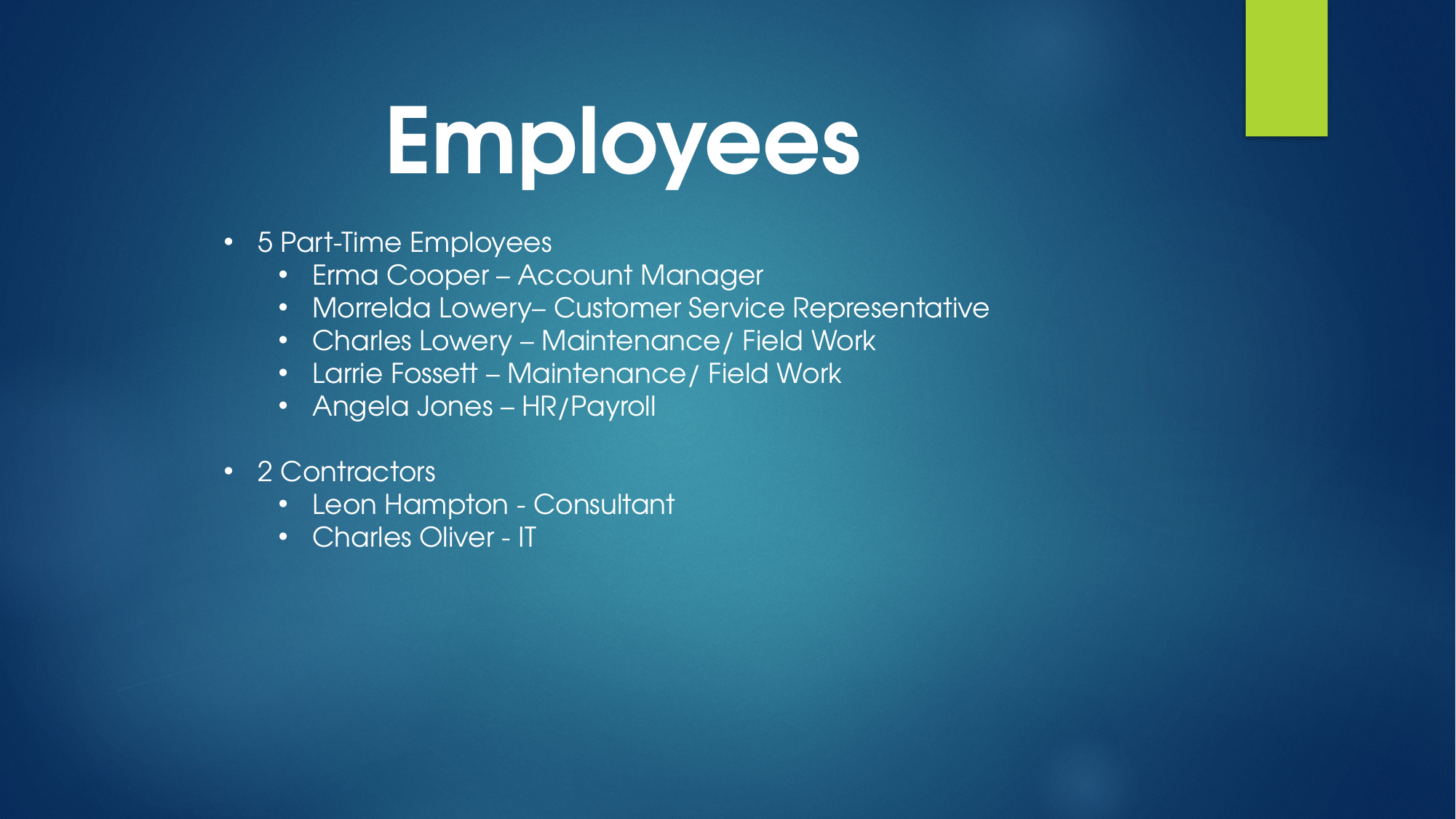

Employees

5 Part-Time Employees
Erma Cooper – Account Manager
Morrelda Lowery– Customer Service Representative
Charles Lowery – Maintenance/ Field Work
Larrie Fossett – Maintenance/ Field Work
Angela Jones – HR/Payroll

2 Contractors
Leon Hampton - Consultant
Charles Oliver - IT